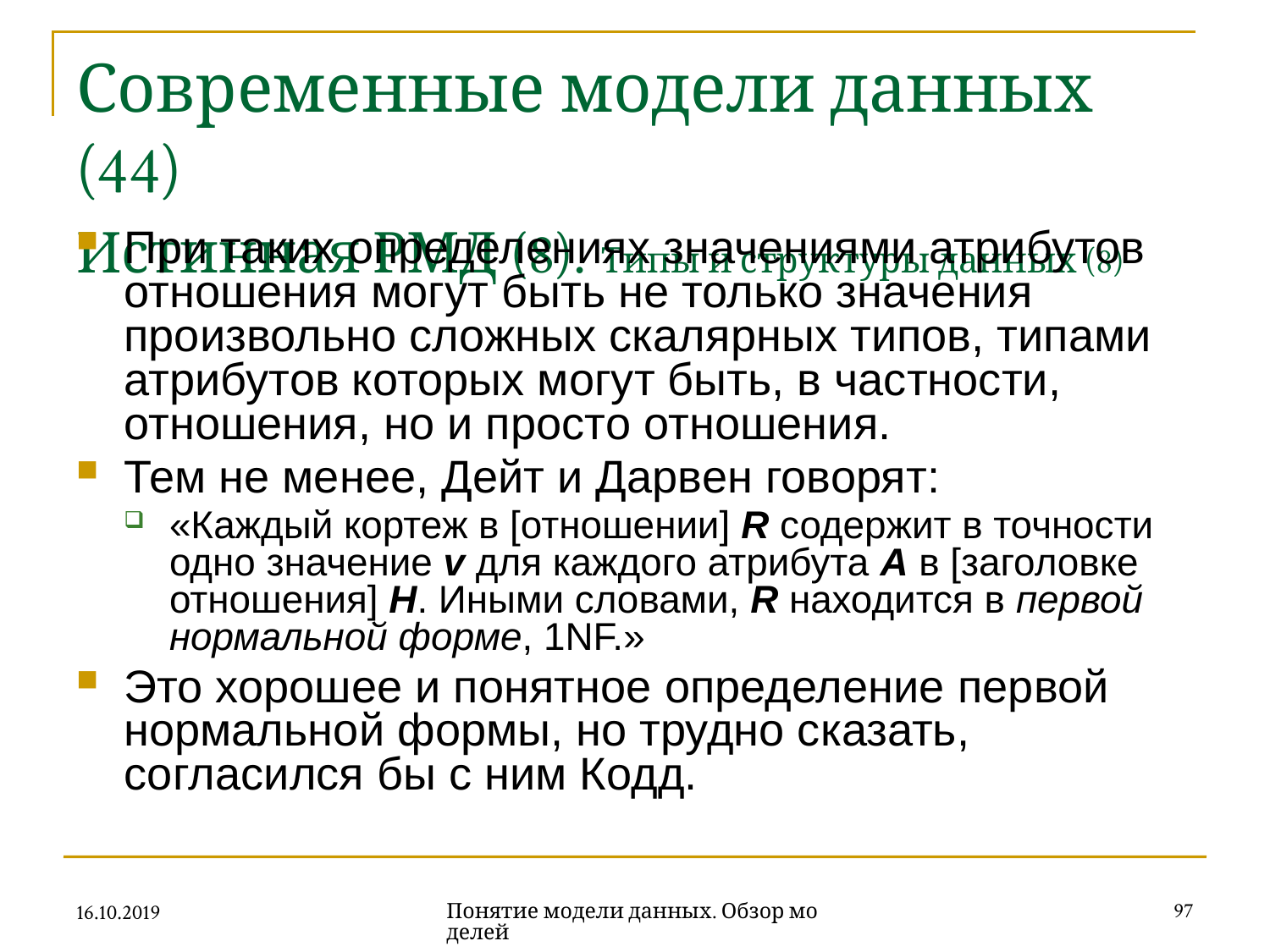

# Современные модели данных (44) Истинная РМД (8). Типы и структуры данных (8)
При таких определениях значениями атрибутов отношения могут быть не только значения произвольно сложных скалярных типов, типами атрибутов которых могут быть, в частности, отношения, но и просто отношения.
Тем не менее, Дейт и Дарвен говорят:
«Каждый кортеж в [отношении] R содержит в точности одно значение v для каждого атрибута A в [заголовке отношения] H. Иными словами, R находится в первой нормальной форме, 1NF.»
Это хорошее и понятное определение первой нормальной формы, но трудно сказать, согласился бы с ним Кодд.
16.10.2019
97
Понятие модели данных. Обзор моделей